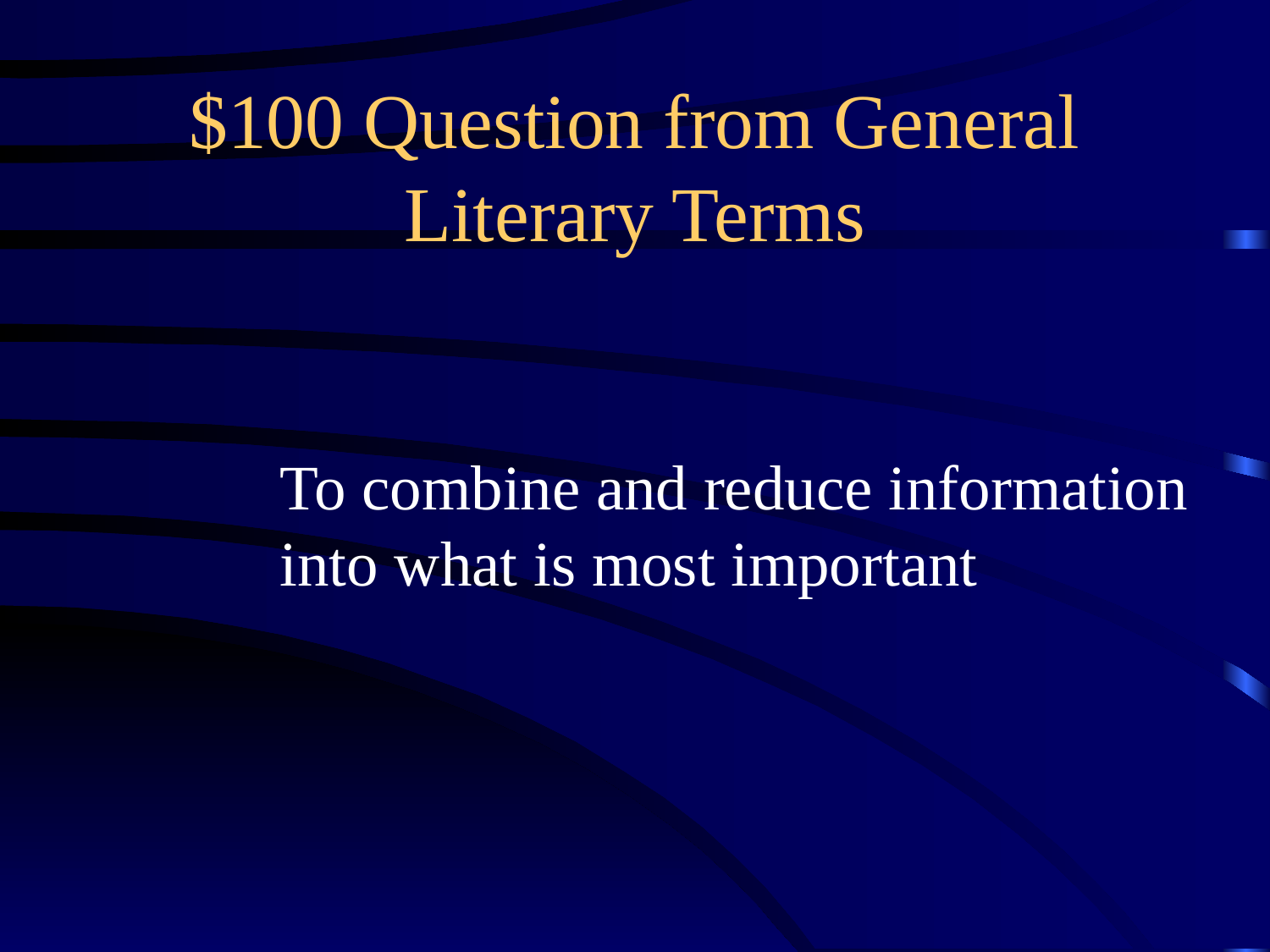

# $100 Question from General Literary Terms
To combine and reduce information
into what is most important